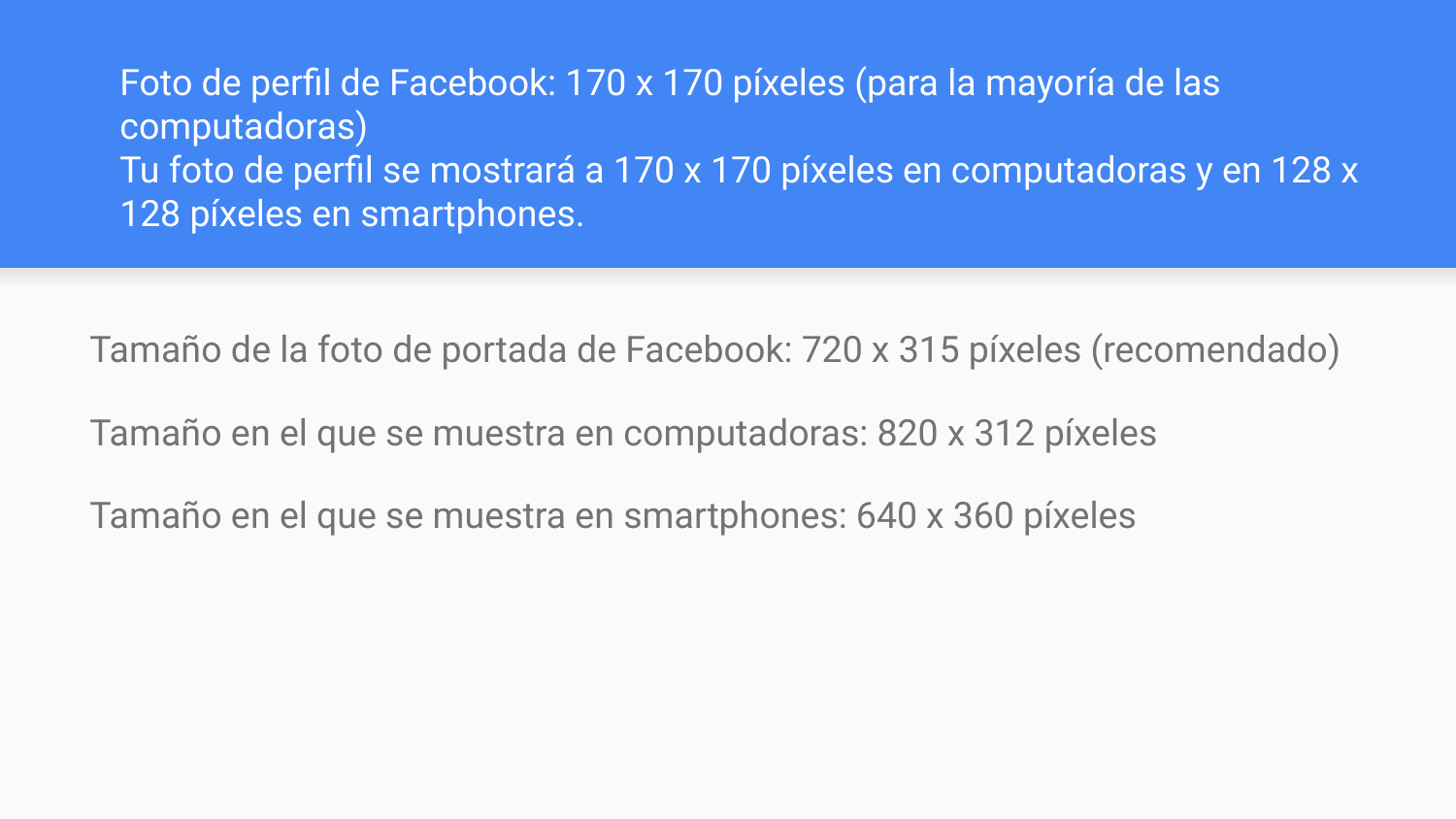

Foto de perfil de Facebook: 170 x 170 píxeles (para la mayoría de las computadoras)
Tu foto de perfil se mostrará a 170 x 170 píxeles en computadoras y en 128 x 128 píxeles en smartphones.
Tamaño de la foto de portada de Facebook: 720 x 315 píxeles (recomendado)
Tamaño en el que se muestra en computadoras: 820 x 312 píxeles
Tamaño en el que se muestra en smartphones: 640 x 360 píxeles